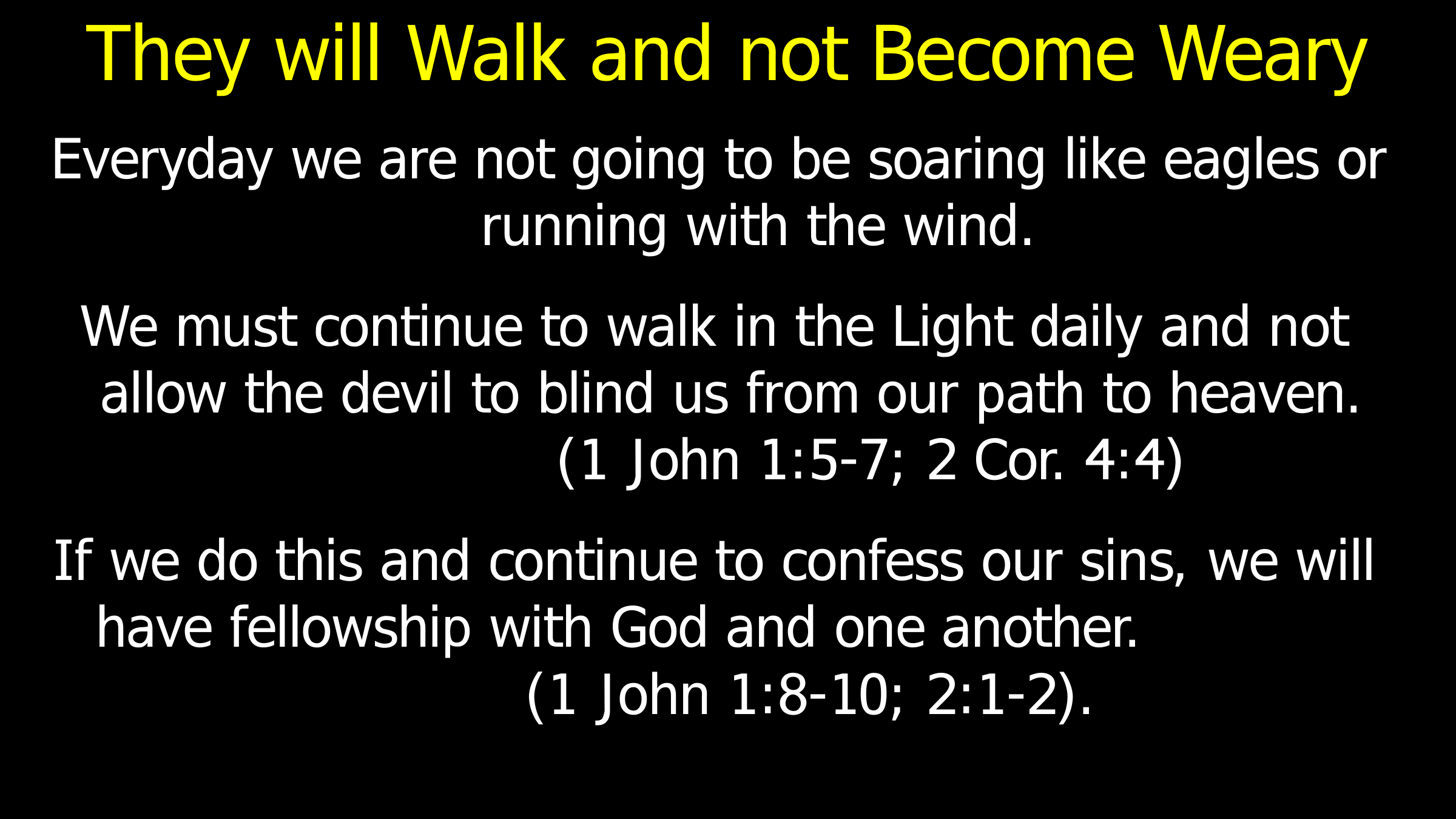

# They will Walk and not Become Weary
 Everyday we are not going to be soaring like eagles or running with the wind.

We must continue to walk in the Light daily and not allow the devil to blind us from our path to heaven.                 (1 John 1:5-7; 2 Cor. 4:4)

If we do this and continue to confess our sins, we will have fellowship with God and one another.                       (1 John 1:8-10; 2:1-2).